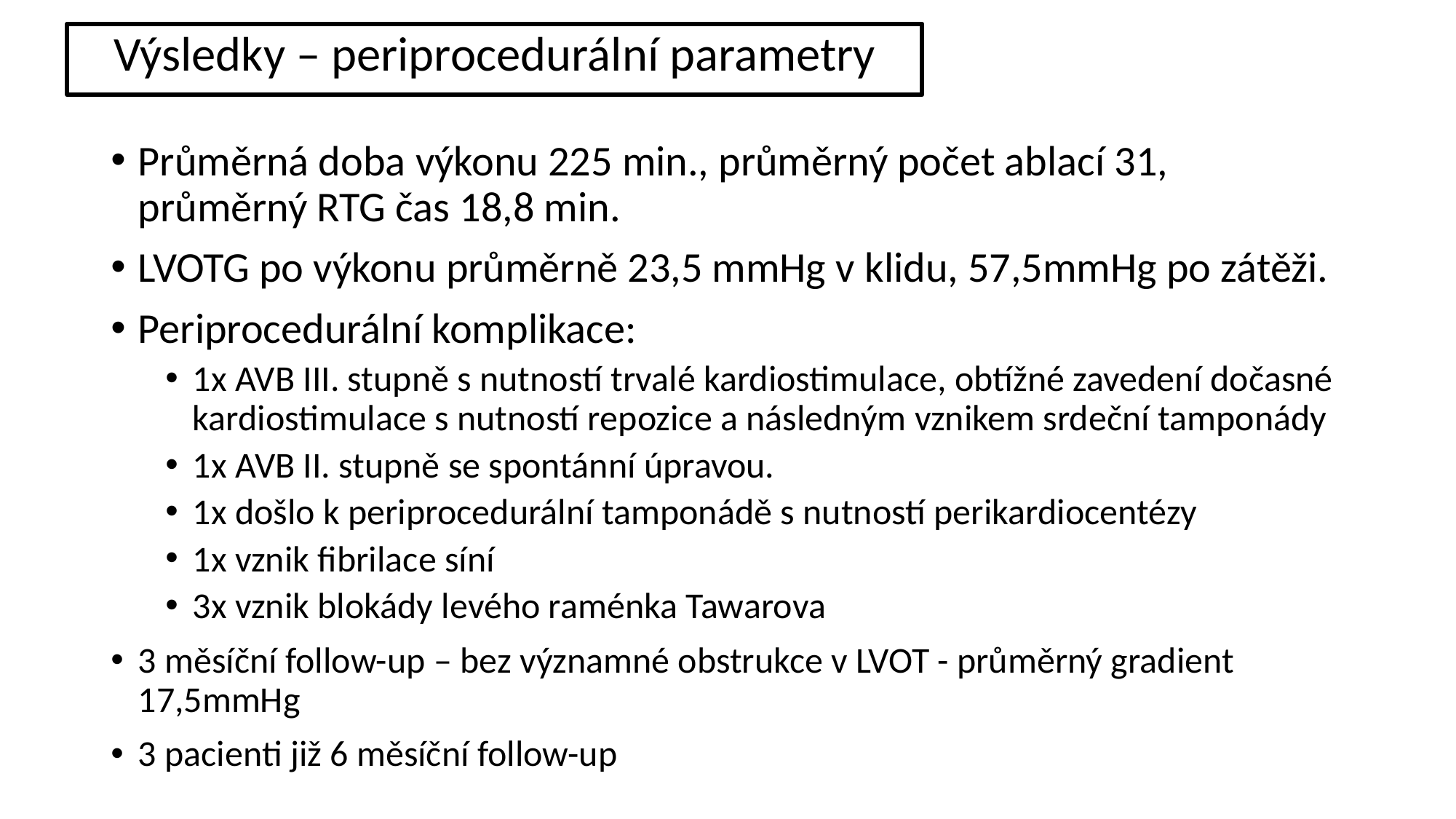

Výsledky – periprocedurální parametry
Průměrná doba výkonu 225 min., průměrný počet ablací 31, průměrný RTG čas 18,8 min.
LVOTG po výkonu průměrně 23,5 mmHg v klidu, 57,5mmHg po zátěži.
Periprocedurální komplikace:
1x AVB III. stupně s nutností trvalé kardiostimulace, obtížné zavedení dočasné kardiostimulace s nutností repozice a následným vznikem srdeční tamponády
1x AVB II. stupně se spontánní úpravou.
1x došlo k periprocedurální tamponádě s nutností perikardiocentézy
1x vznik fibrilace síní
3x vznik blokády levého raménka Tawarova
3 měsíční follow-up – bez významné obstrukce v LVOT - průměrný gradient 17,5mmHg
3 pacienti již 6 měsíční follow-up